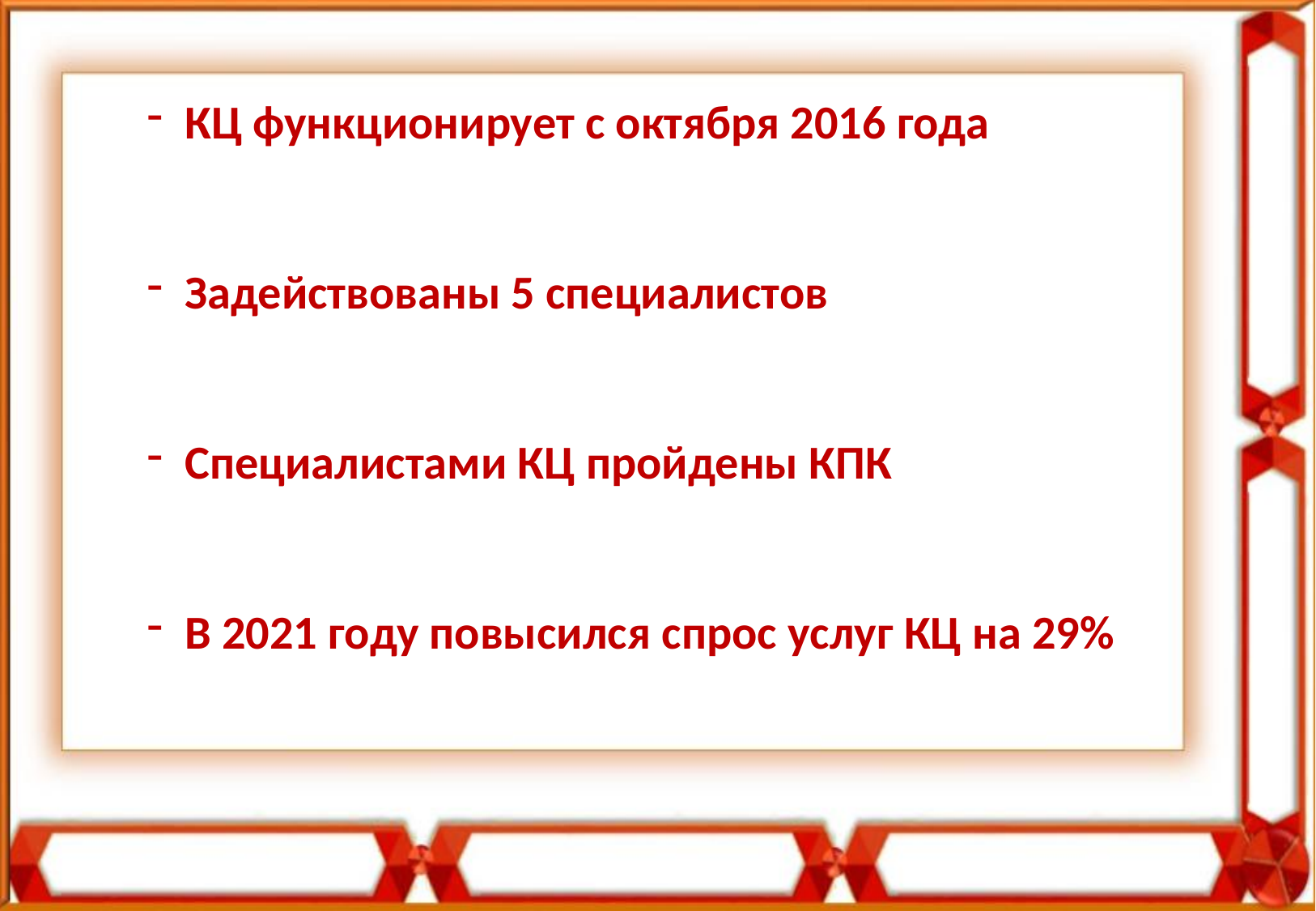

КЦ функционирует с октября 2016 года

Задействованы 5 специалистов

Специалистами КЦ пройдены КПК

В 2021 году повысился спрос услуг КЦ на 29%